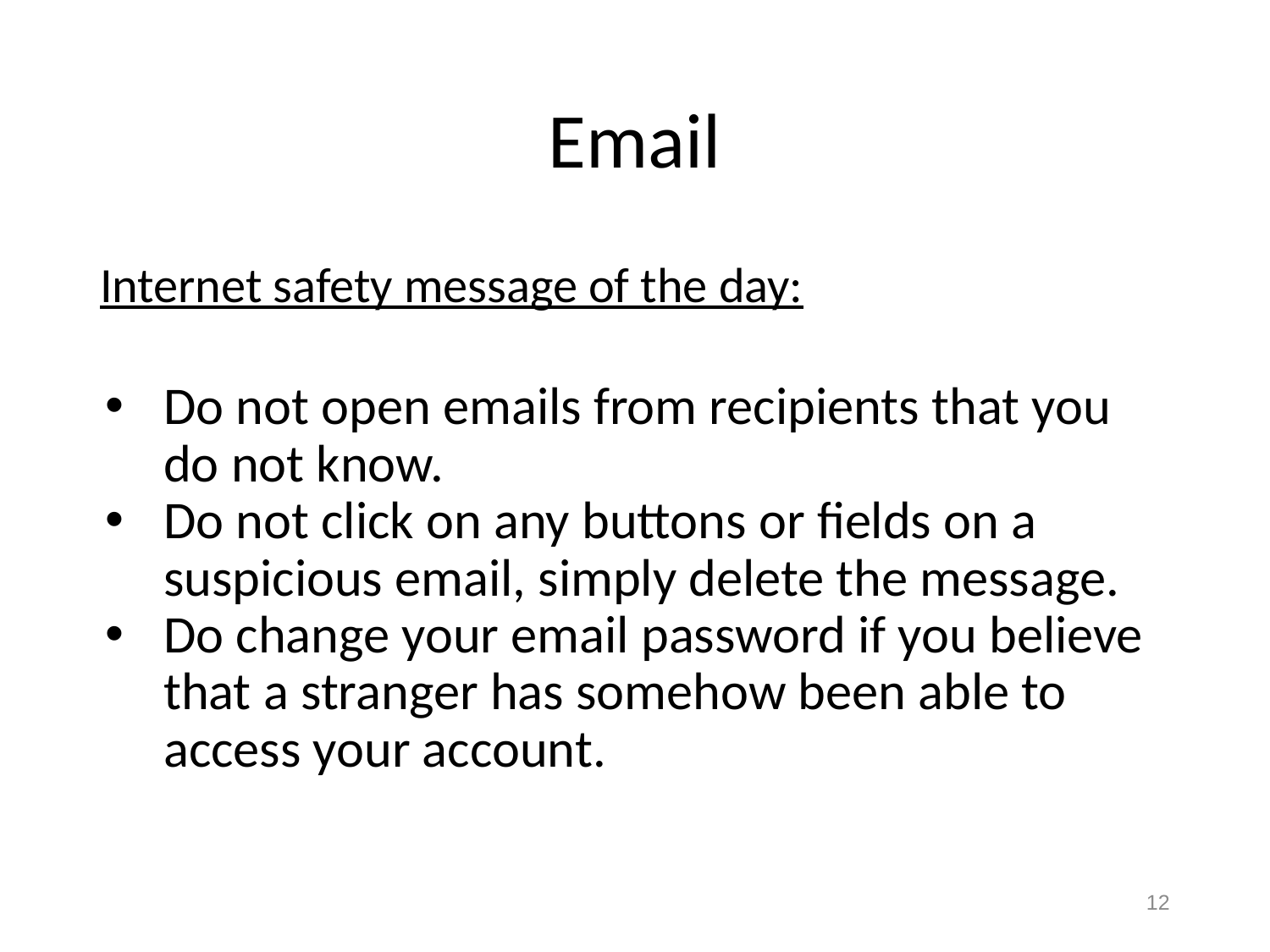

# Email
Internet safety message of the day:

Do not open emails from recipients that you do not know.
Do not click on any buttons or fields on a suspicious email, simply delete the message.
Do change your email password if you believe that a stranger has somehow been able to access your account.

12